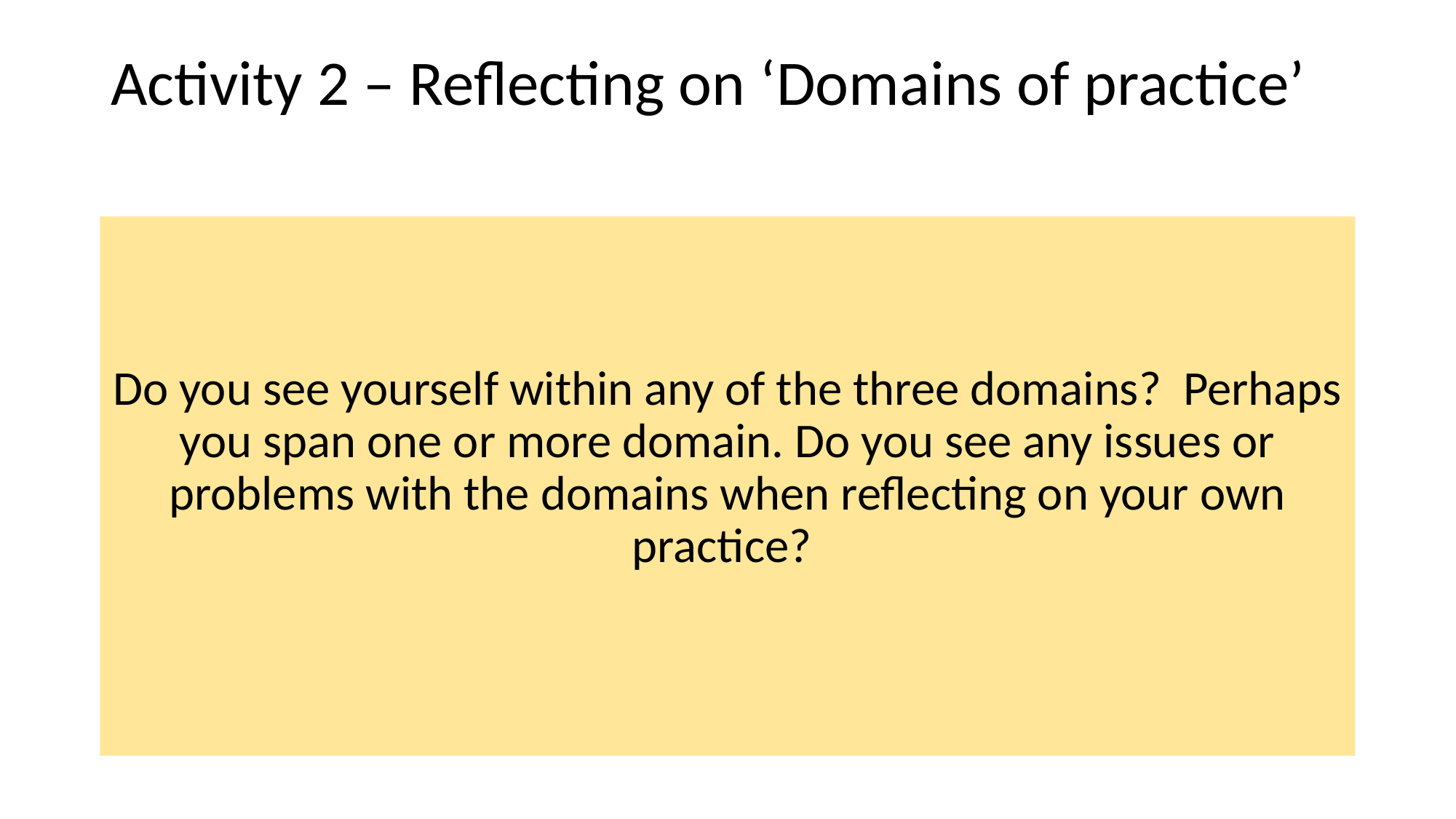

# Activity 2 – Reflecting on ‘Domains of practice’

Do you see yourself within any of the three domains?  Perhaps you span one or more domain. Do you see any issues or problems with the domains when reflecting on your own practice?